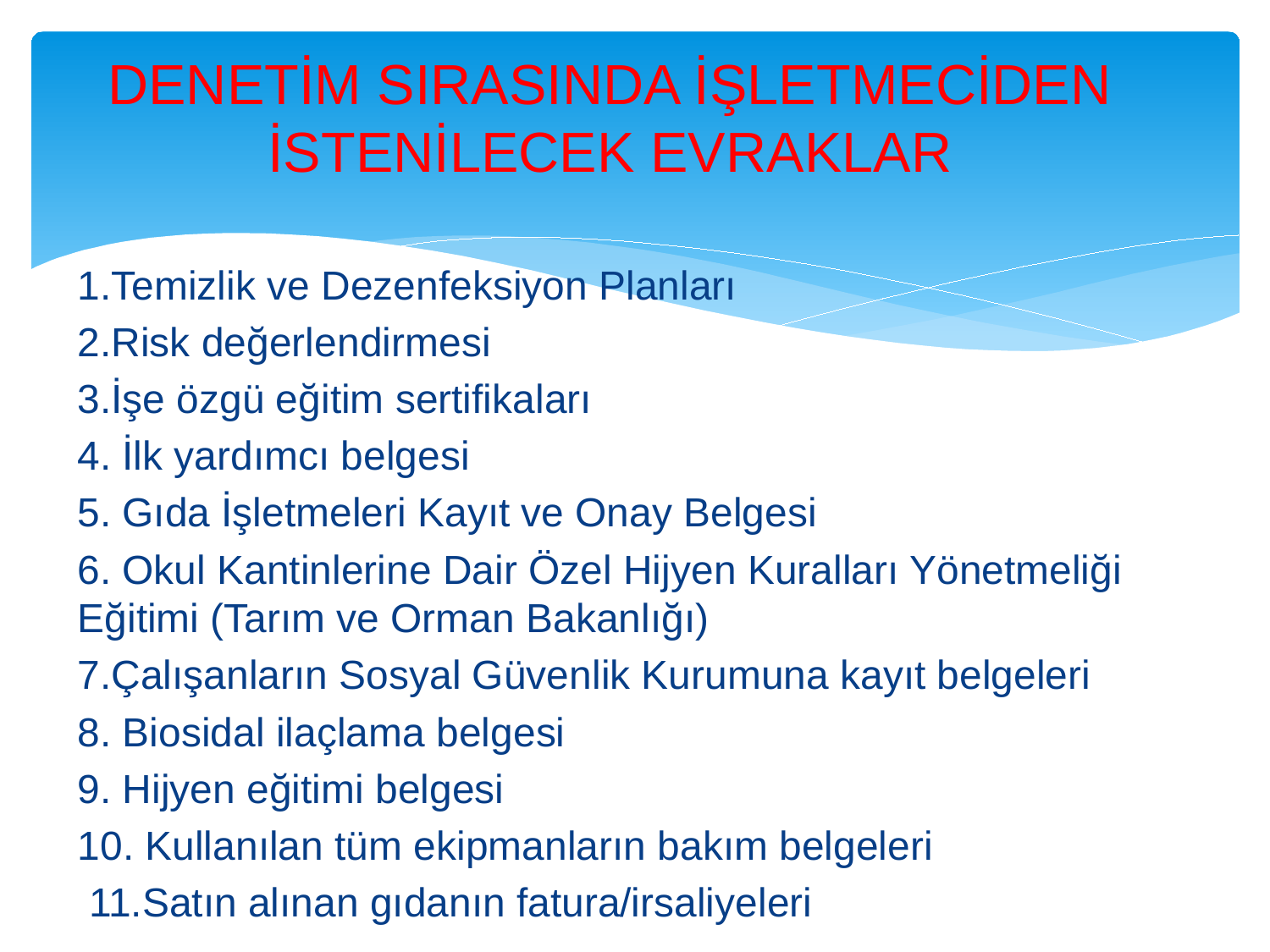

# DENETİM SIRASINDA İŞLETMECİDEN İSTENİLECEK EVRAKLAR

1.Temizlik ve Dezenfeksiyon Planları
2.Risk değerlendirmesi
3.İşe özgü eğitim sertifikaları
4. İlk yardımcı belgesi
5. Gıda İşletmeleri Kayıt ve Onay Belgesi
6. Okul Kantinlerine Dair Özel Hijyen Kuralları Yönetmeliği Eğitimi (Tarım ve Orman Bakanlığı)
7.Çalışanların Sosyal Güvenlik Kurumuna kayıt belgeleri
8. Biosidal ilaçlama belgesi
9. Hijyen eğitimi belgesi
10. Kullanılan tüm ekipmanların bakım belgeleri
 11.Satın alınan gıdanın fatura/irsaliyeleri